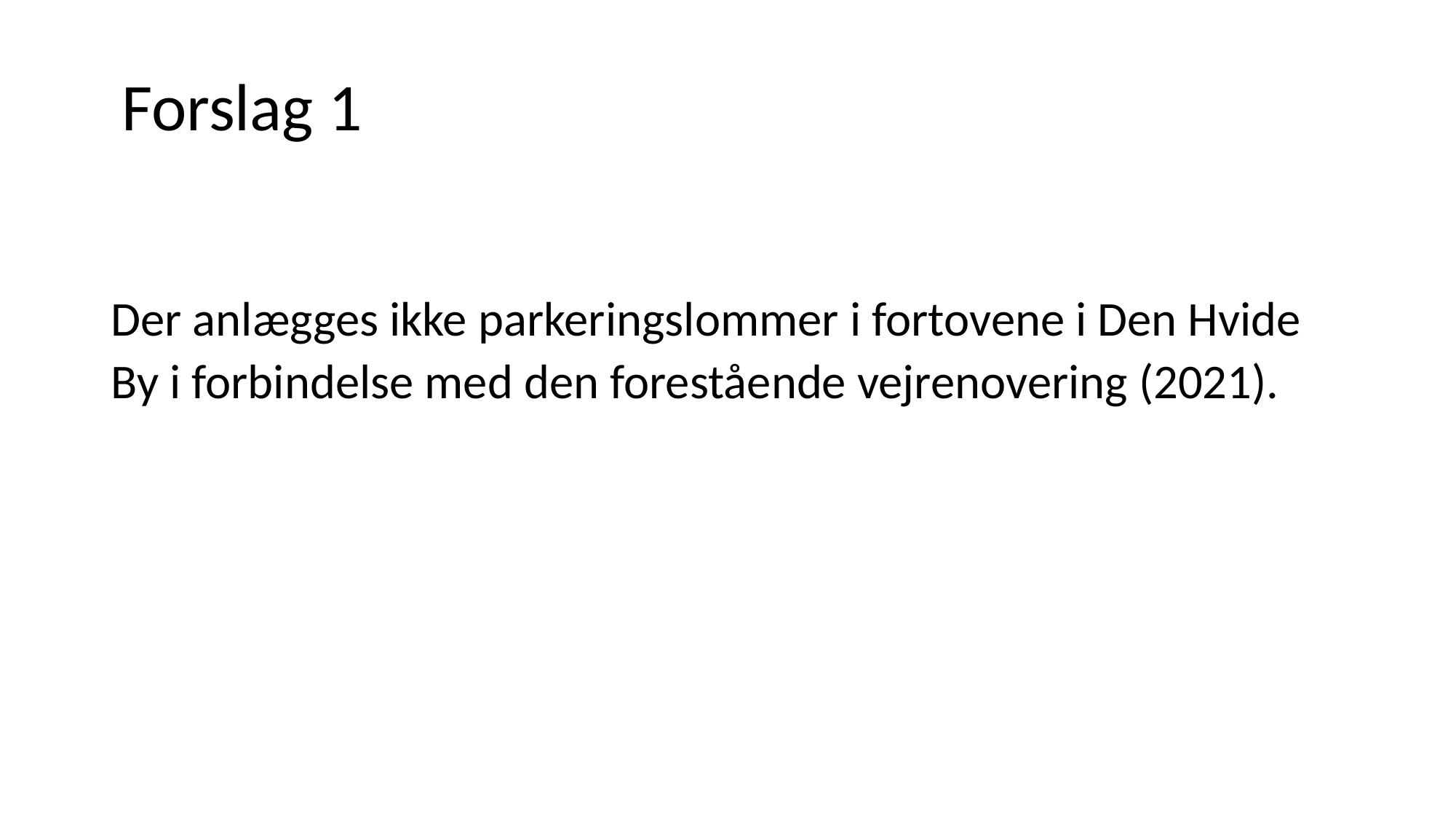

# Forslag 1

Der anlægges ikke parkeringslommer i fortovene i Den Hvide By i forbindelse med den forestående vejrenovering (2021).